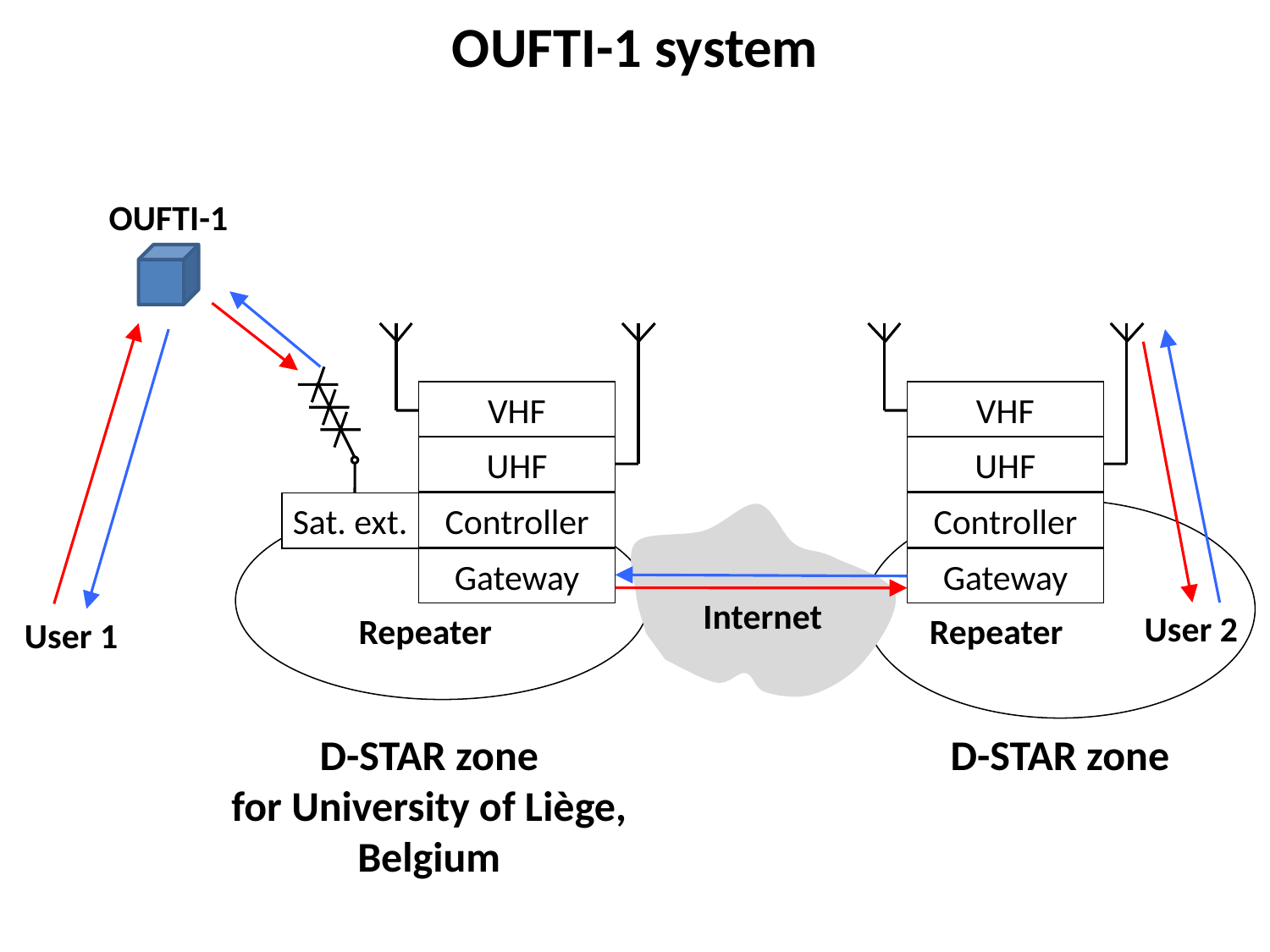

OUFTI-1 system
OUFTI-1

VHF
UHF
Controller
Gateway

VHF
UHF
Controller
Gateway

Sat. ext.

Internet
User 2
Repeater
Repeater
User 1
D-STAR zone
for University of Liège,
Belgium
D-STAR zone